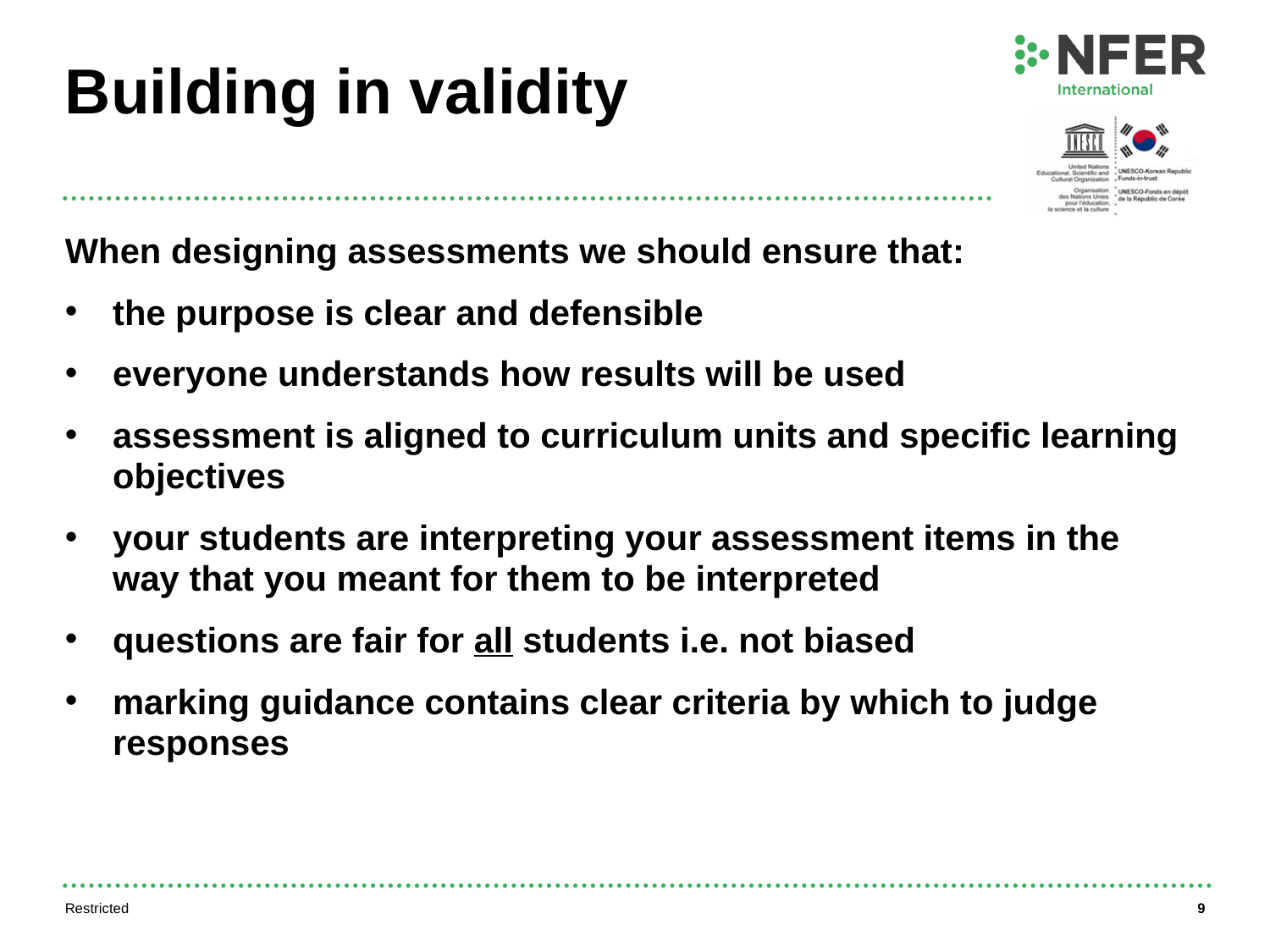

# Building in validity
When designing assessments we should ensure that:
the purpose is clear and defensible
everyone understands how results will be used
assessment is aligned to curriculum units and specific learning objectives
your students are interpreting your assessment items in the way that you meant for them to be interpreted
questions are fair for all students i.e. not biased
marking guidance contains clear criteria by which to judge responses

Restricted
9